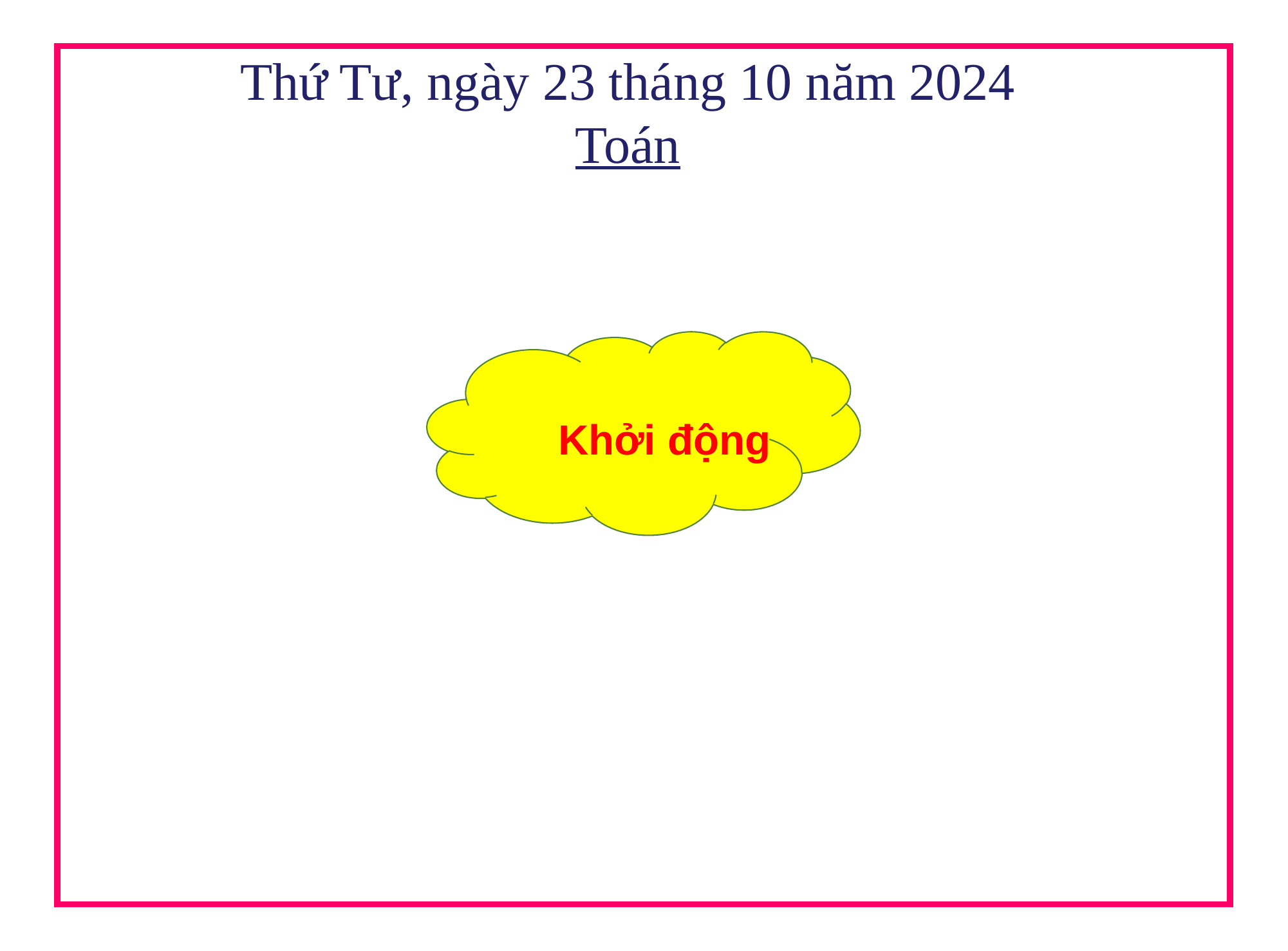

Thứ Tư, ngày 23 tháng 10 năm 2024
Toán

Khởi động